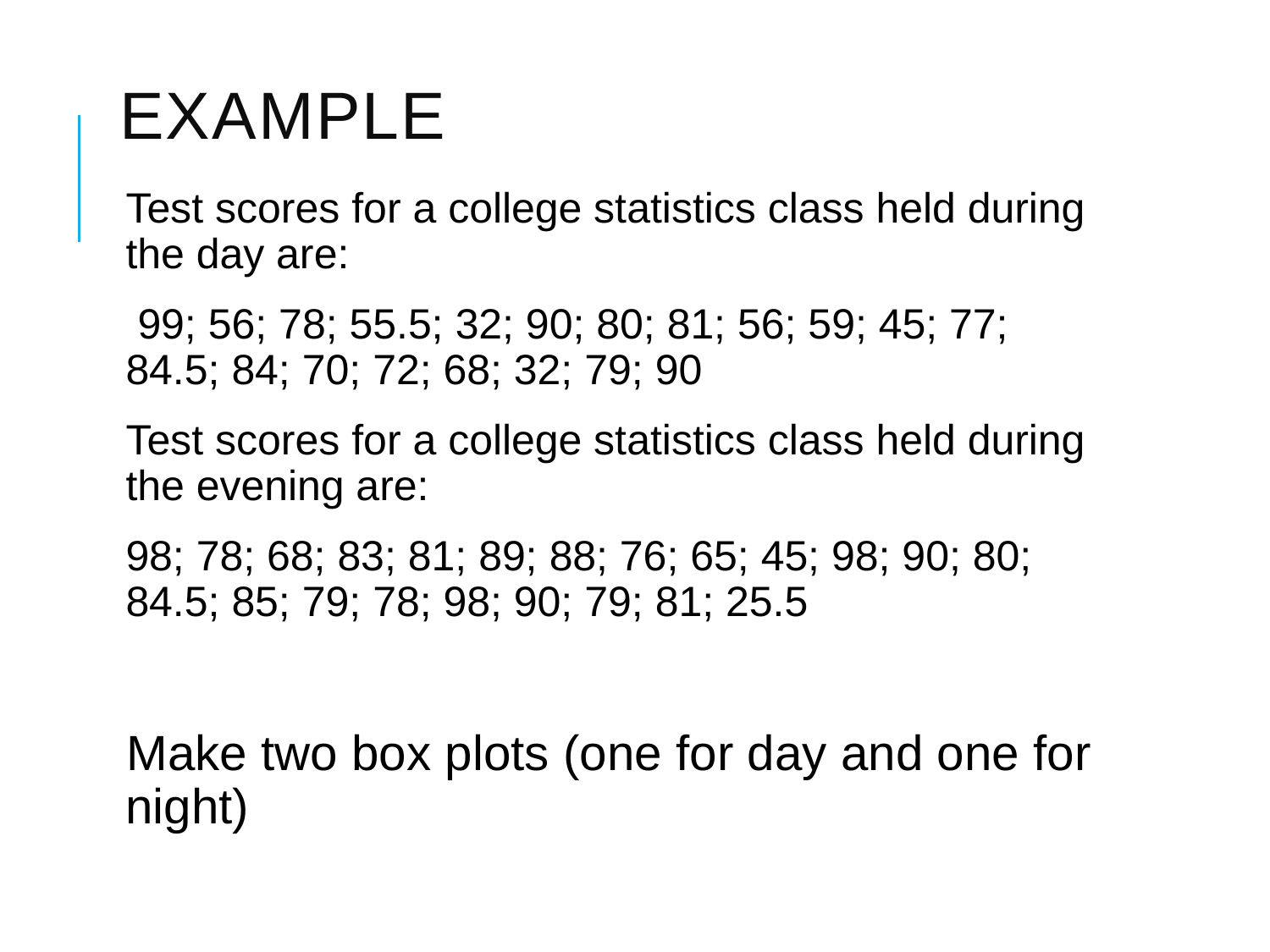

# EXAmple
Test scores for a college statistics class held during the day are:
 99; 56; 78; 55.5; 32; 90; 80; 81; 56; 59; 45; 77; 84.5; 84; 70; 72; 68; 32; 79; 90
Test scores for a college statistics class held during the evening are:
98; 78; 68; 83; 81; 89; 88; 76; 65; 45; 98; 90; 80; 84.5; 85; 79; 78; 98; 90; 79; 81; 25.5

Make two box plots (one for day and one for night)